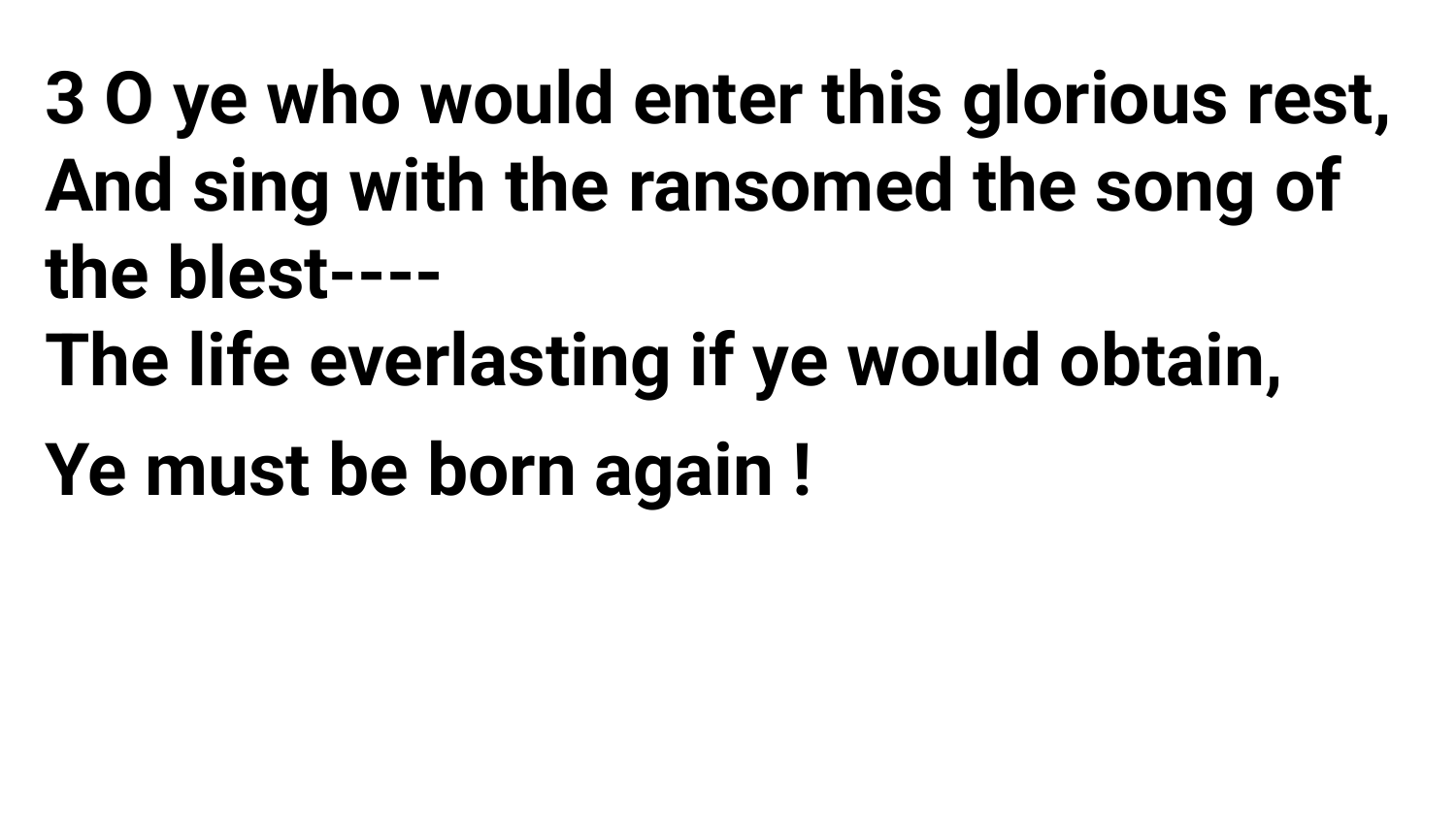

3 O ye who would enter this glorious rest,
And sing with the ransomed the song of the blest----
The life everlasting if ye would obtain,
Ye must be born again !